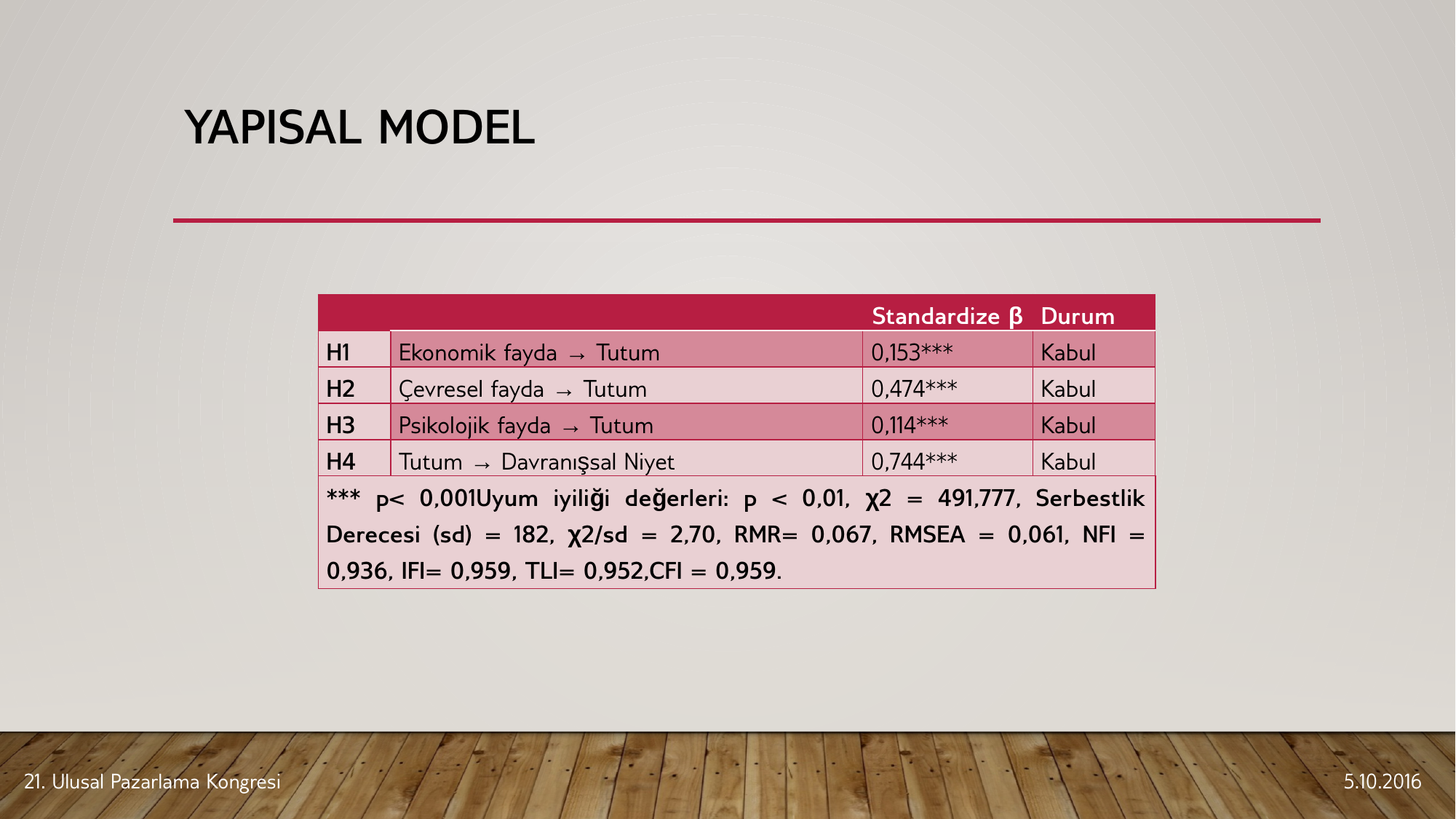

# Yapısal Model
|  |  | Standardize β | Durum |
| --- | --- | --- | --- |
| H1 | Ekonomik fayda → Tutum | 0,153\*\*\* | Kabul |
| H2 | Çevresel fayda → Tutum | 0,474\*\*\* | Kabul |
| H3 | Psikolojik fayda → Tutum | 0,114\*\*\* | Kabul |
| H4 | Tutum → Davranışsal Niyet | 0,744\*\*\* | Kabul |
| \*\*\* p< 0,001Uyum iyiliği değerleri: p < 0,01, χ2 = 491,777, Serbestlik Derecesi (sd) = 182, χ2/sd = 2,70, RMR= 0,067, RMSEA = 0,061, NFI = 0,936, IFI= 0,959, TLI= 0,952,CFI = 0,959. |  |  |  |
5.10.2016
21. Ulusal Pazarlama Kongresi